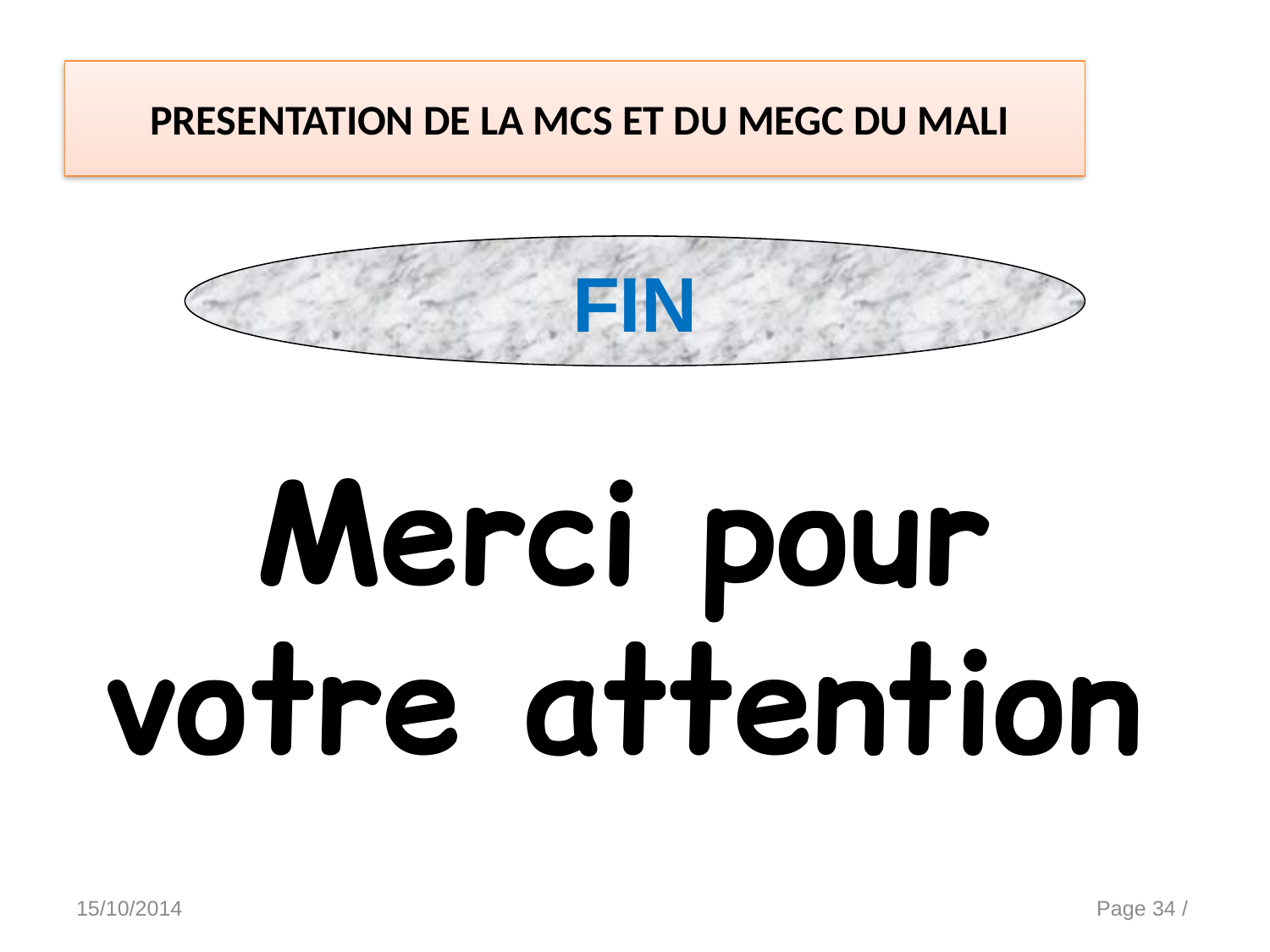

PRESENTATION DE LA MCS ET DU MEGC DU MALI
FIN
Merci pour votre attention
15/10/2014
PRESENTATION DE LA MCS & DU MEGC DU MALI
Page 34 /